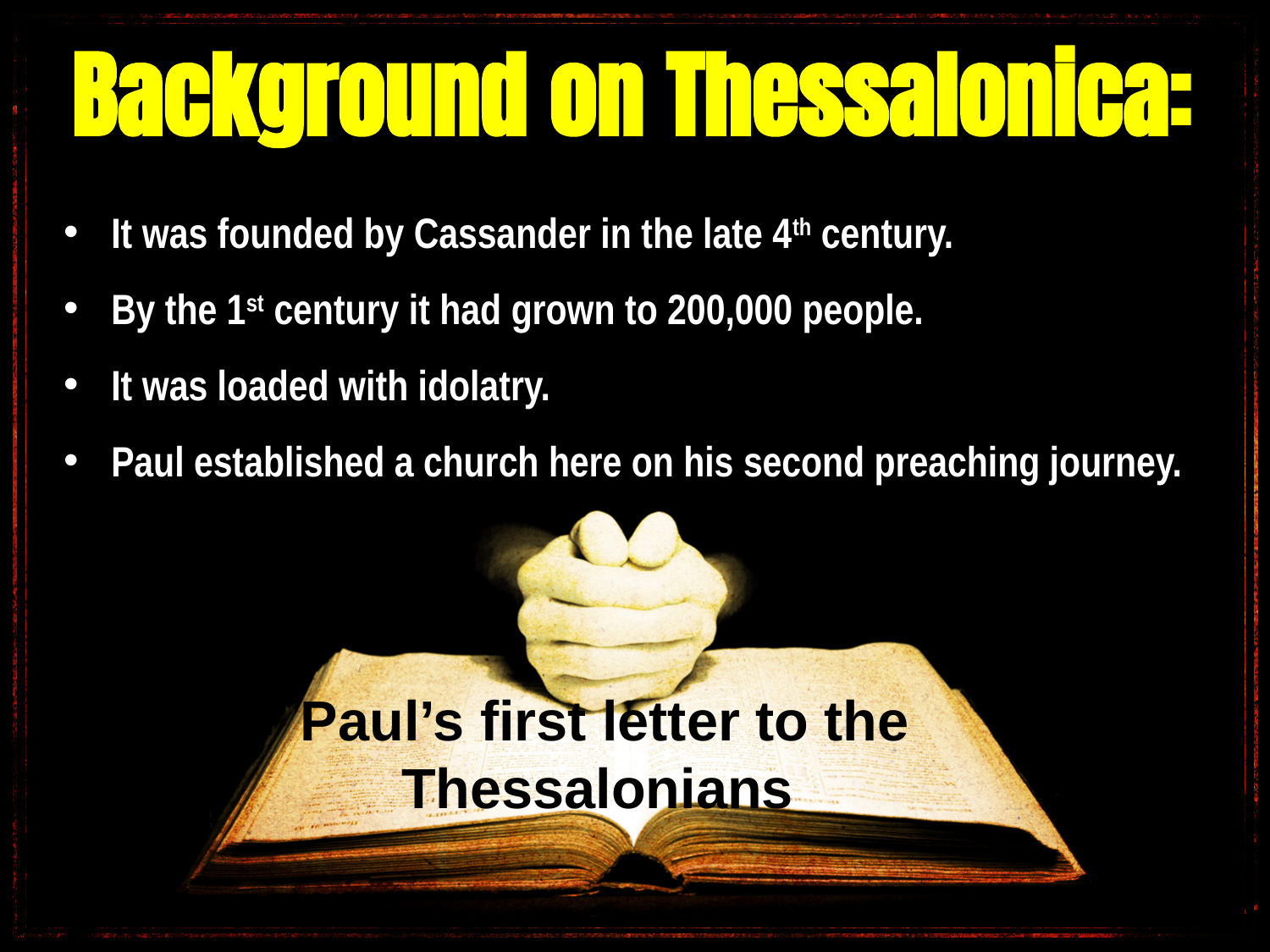

Background on Thessalonica:
It was founded by Cassander in the late 4th century.
By the 1st century it had grown to 200,000 people.
It was loaded with idolatry.
Paul established a church here on his second preaching journey.
Paul’s first letter to the Thessalonians